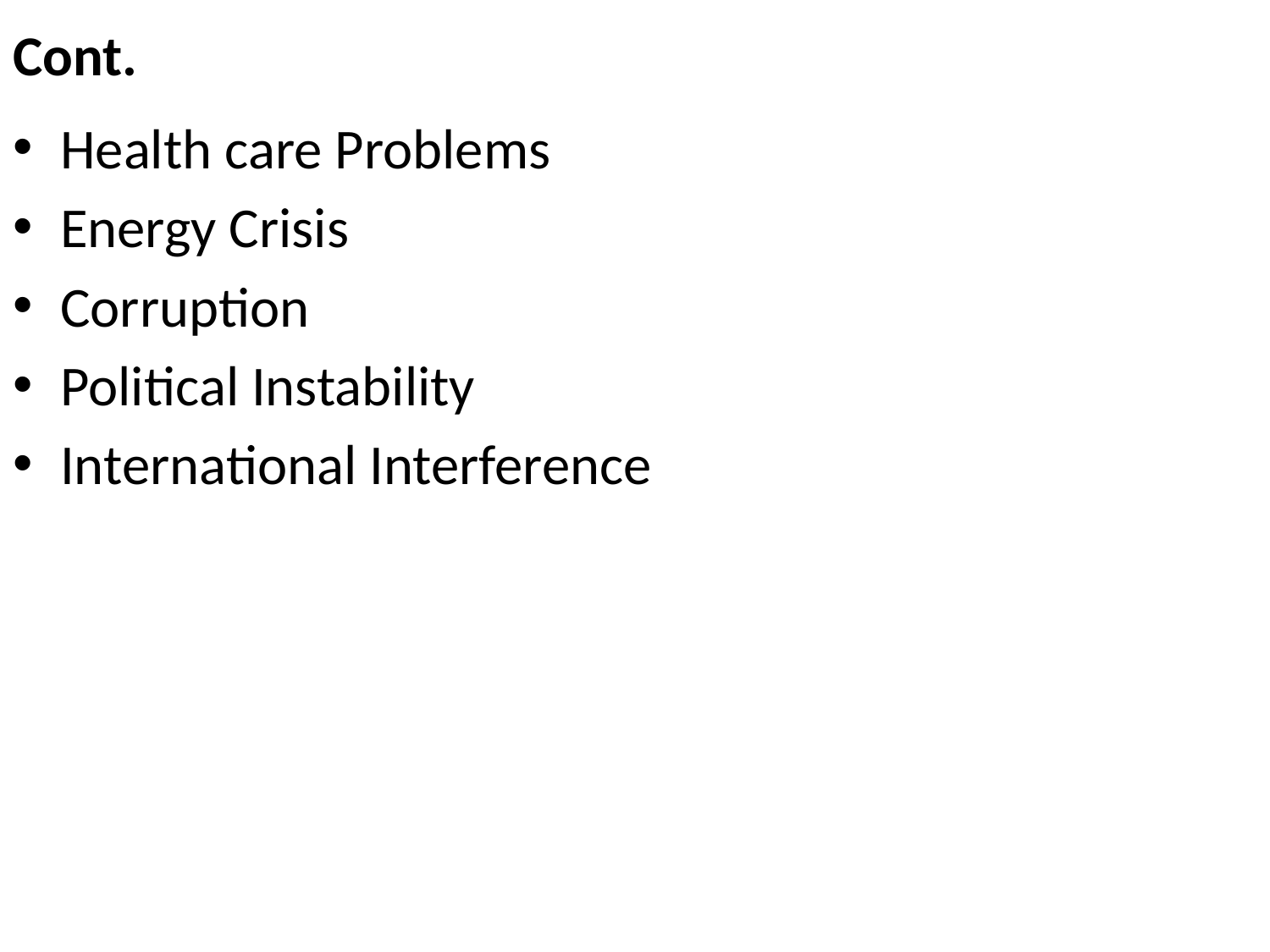

# Cont.
Health care Problems
Energy Crisis
Corruption
Political Instability
International Interference